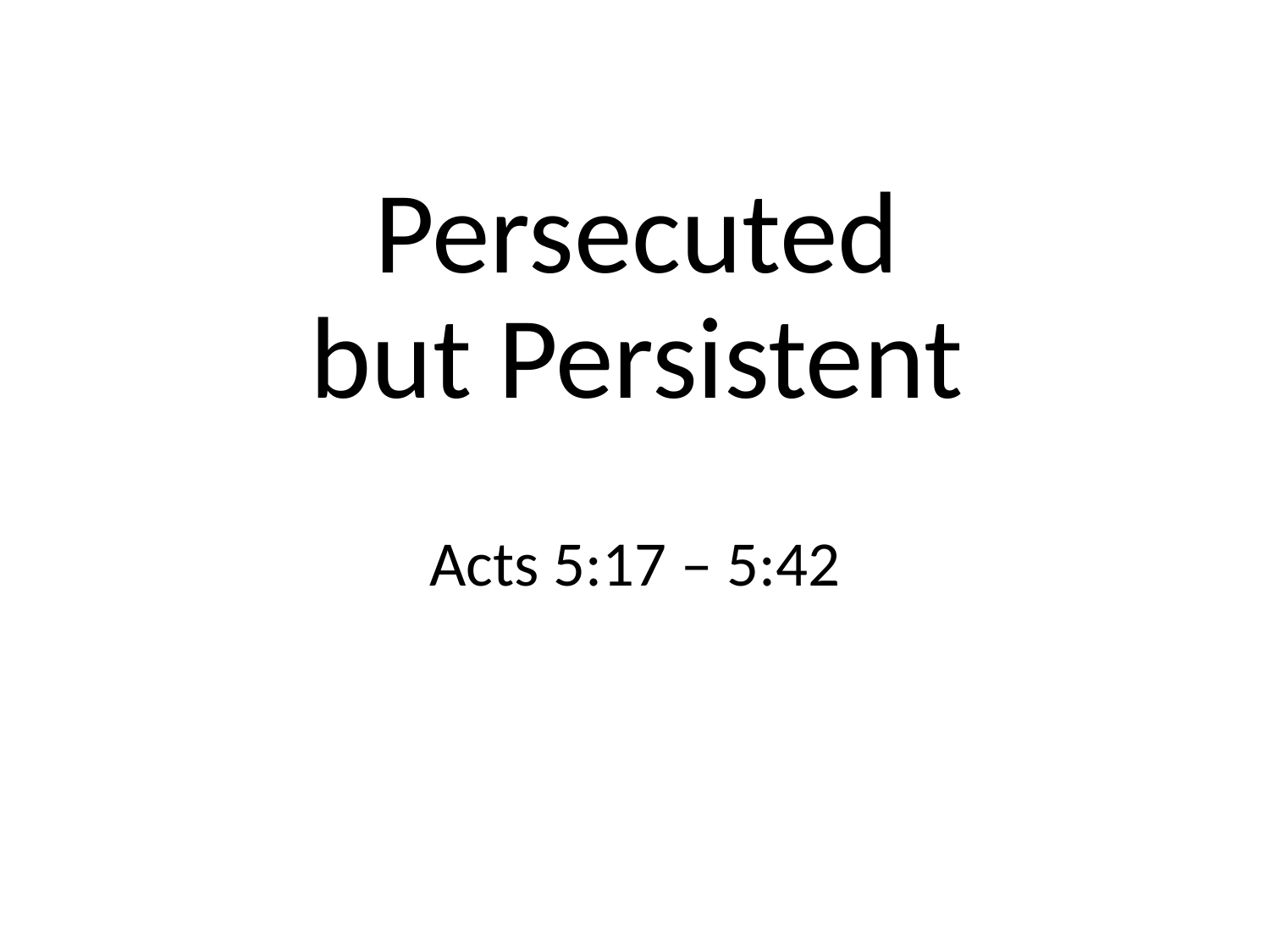

# Persecuted but Persistent
Acts 5:17 – 5:42